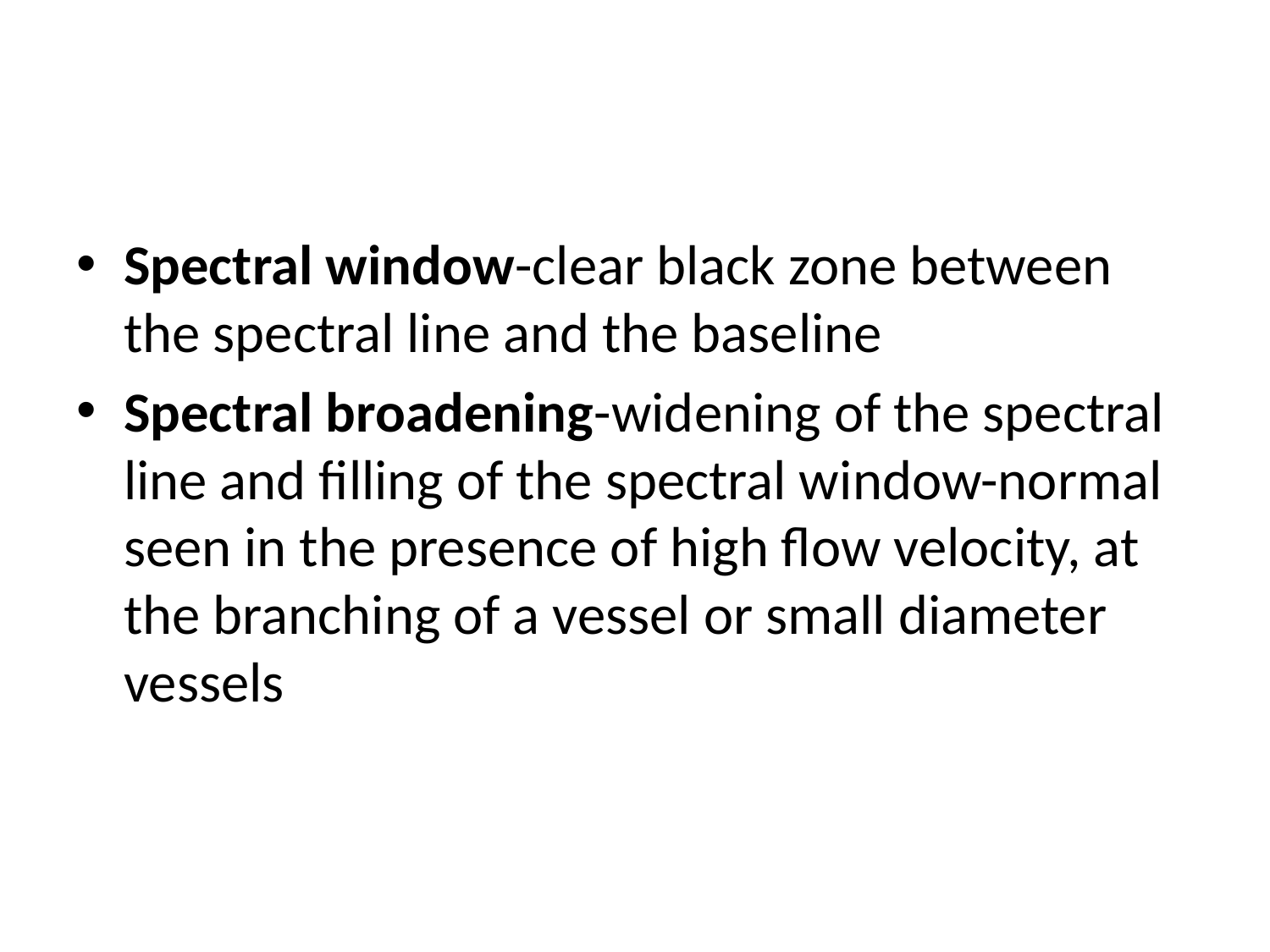

#
Spectral window-clear black zone between the spectral line and the baseline
Spectral broadening-widening of the spectral line and filling of the spectral window-normal seen in the presence of high flow velocity, at the branching of a vessel or small diameter vessels